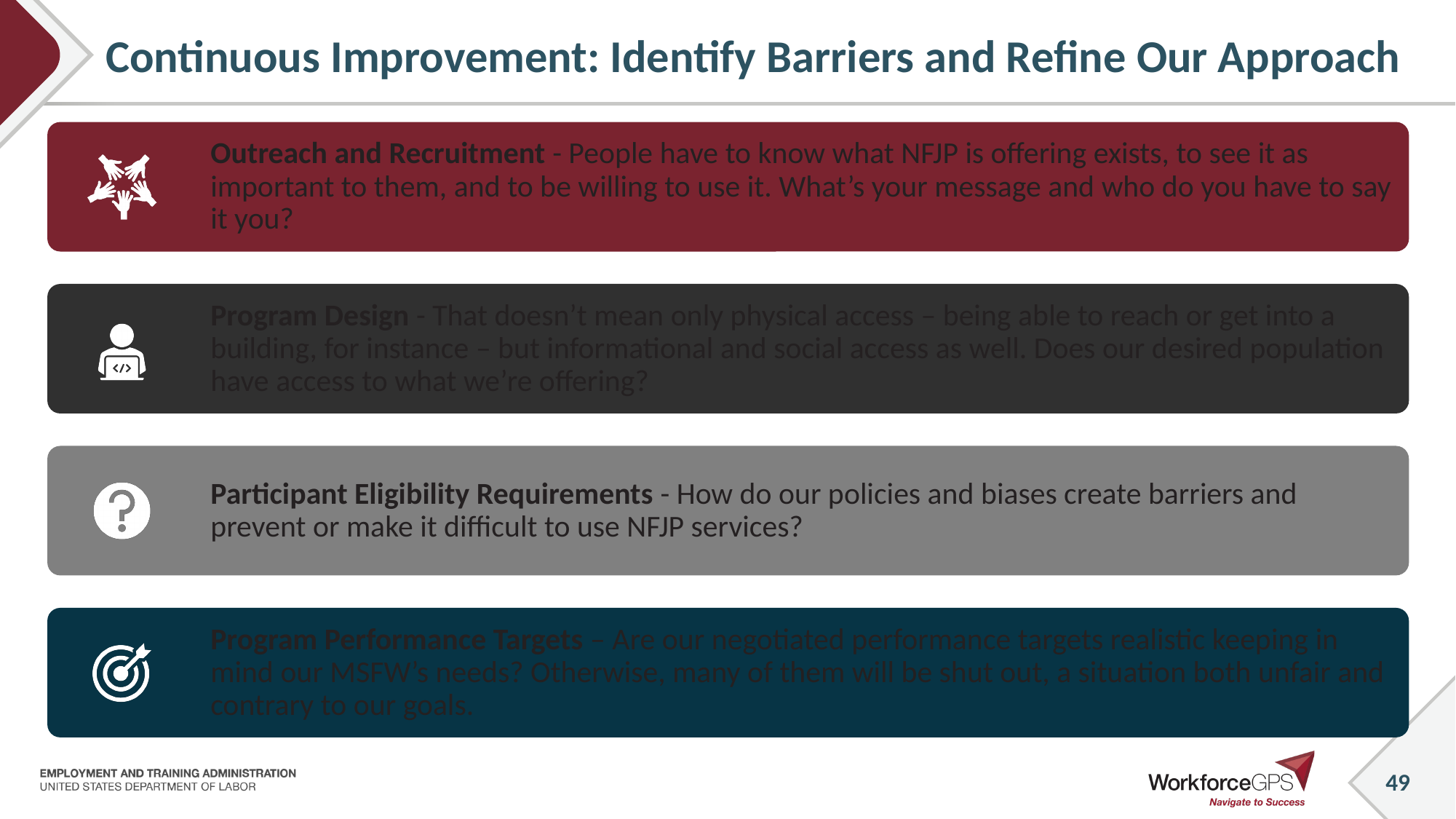

# Continuous Improvement: Identify Barriers and Refine Our Approach

Outreach and Recruitment - People have to know what NFJP is offering exists, to see it as important to them, and to be willing to use it. What’s your message and who do you have to say it you?

Program Design - That doesn’t mean only physical access – being able to reach or get into a building, for instance – but informational and social access as well. Does our desired population have access to what we’re offering?

Participant Eligibility Requirements - How do our policies and biases create barriers and prevent or make it difficult to use NFJP services?

Program Performance Targets – Are our negotiated performance targets realistic keeping in mind our MSFW’s needs? Otherwise, many of them will be shut out, a situation both unfair and contrary to our goals.
49